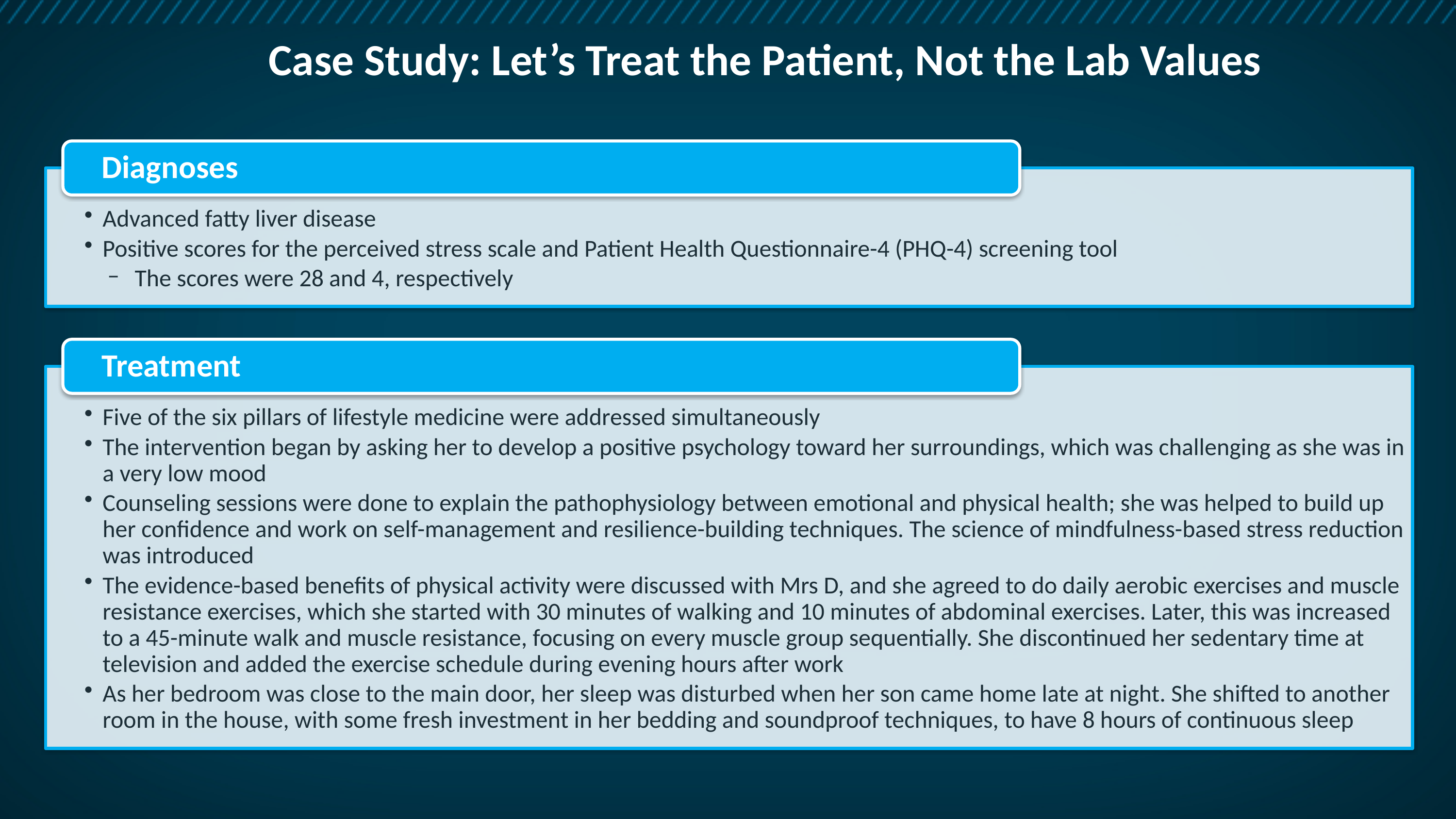

# Case Study: Let’s Treat the Patient, Not the Lab Values
Diagnoses
Advanced fatty liver disease
Positive scores for the perceived stress scale and Patient Health Questionnaire-4 (PHQ-4) screening tool
The scores were 28 and 4, respectively
Treatment
Five of the six pillars of lifestyle medicine were addressed simultaneously
The intervention began by asking her to develop a positive psychology toward her surroundings, which was challenging as she was in a very low mood
Counseling sessions were done to explain the pathophysiology between emotional and physical health; she was helped to build up her confidence and work on self-management and resilience-building techniques. The science of mindfulness-based stress reduction was introduced
The evidence-based benefits of physical activity were discussed with Mrs D, and she agreed to do daily aerobic exercises and muscle resistance exercises, which she started with 30 minutes of walking and 10 minutes of abdominal exercises. Later, this was increased to a 45-minute walk and muscle resistance, focusing on every muscle group sequentially. She discontinued her sedentary time at television and added the exercise schedule during evening hours after work
As her bedroom was close to the main door, her sleep was disturbed when her son came home late at night. She shifted to another room in the house, with some fresh investment in her bedding and soundproof techniques, to have 8 hours of continuous sleep